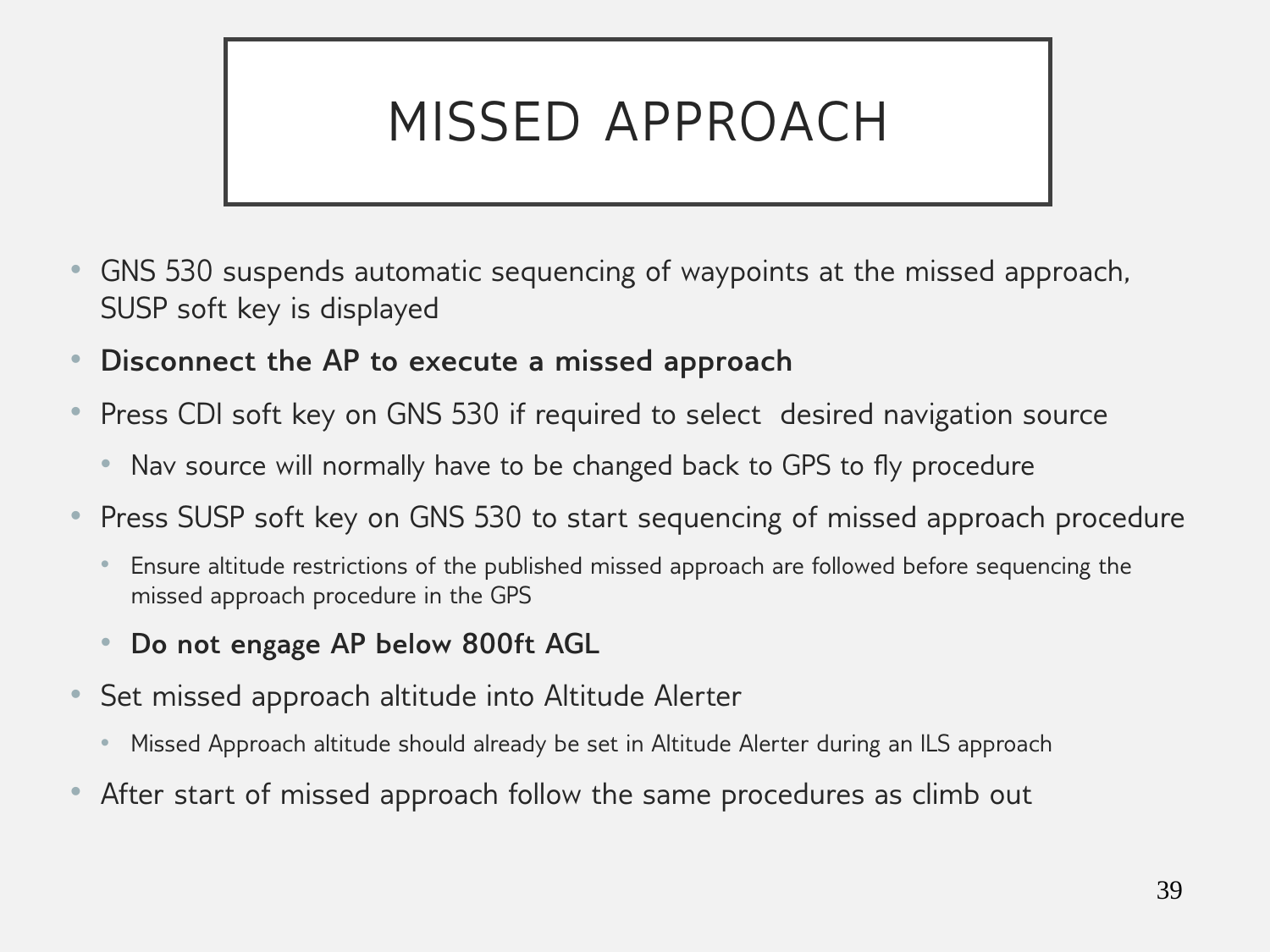

# Missed Approach
GNS 530 suspends automatic sequencing of waypoints at the missed approach, SUSP soft key is displayed
Disconnect the AP to execute a missed approach
Press CDI soft key on GNS 530 if required to select  desired navigation source
Nav source will normally have to be changed back to GPS to fly procedure
Press SUSP soft key on GNS 530 to start sequencing of missed approach procedure
Ensure altitude restrictions of the published missed approach are followed before sequencing the missed approach procedure in the GPS
Do not engage AP below 800ft AGL
Set missed approach altitude into Altitude Alerter
Missed Approach altitude should already be set in Altitude Alerter during an ILS approach
After start of missed approach follow the same procedures as climb out

39